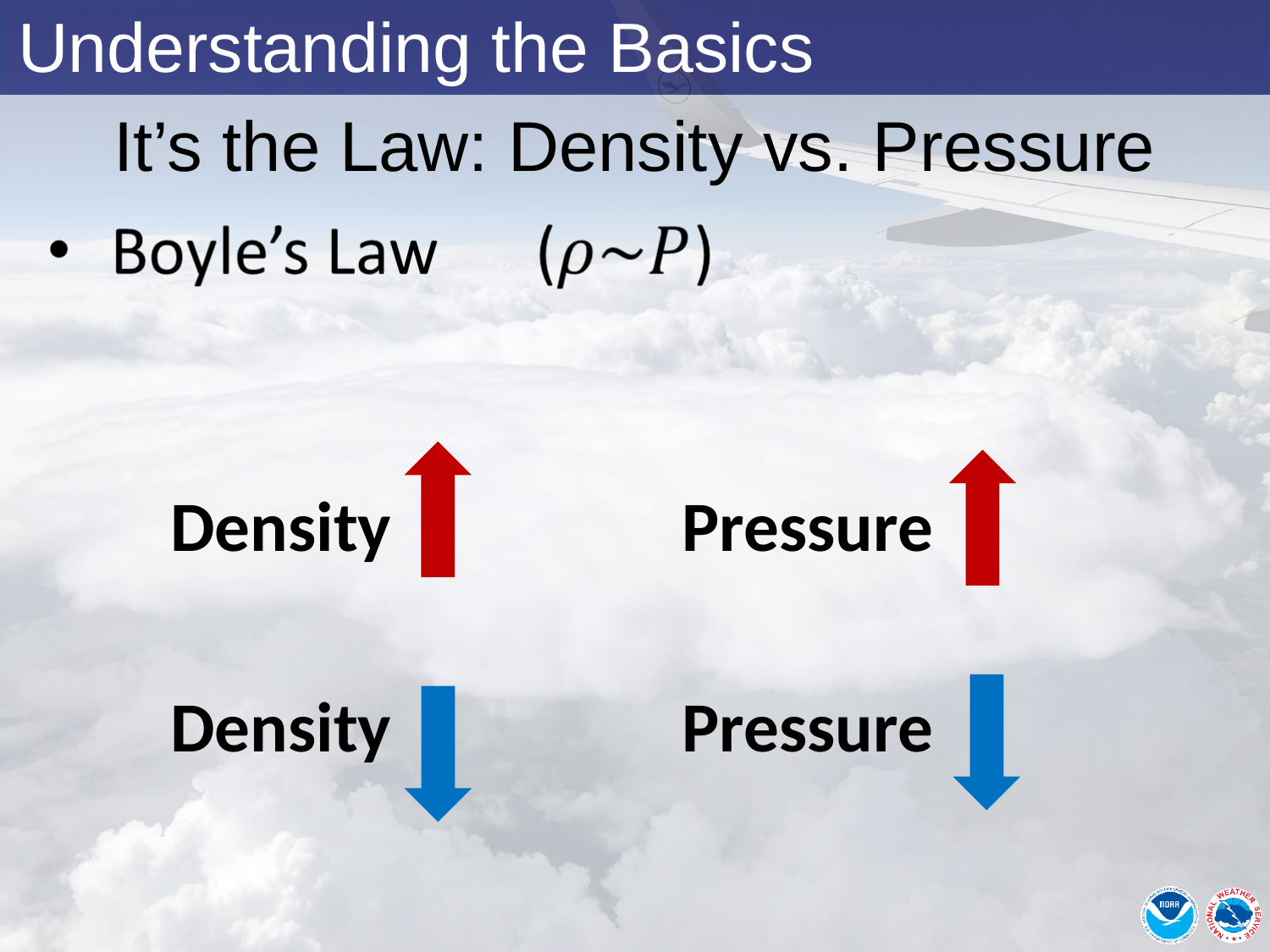

Understanding the Basics
It’s the Law: Density vs. Pressure

Density
Pressure
Density
Pressure